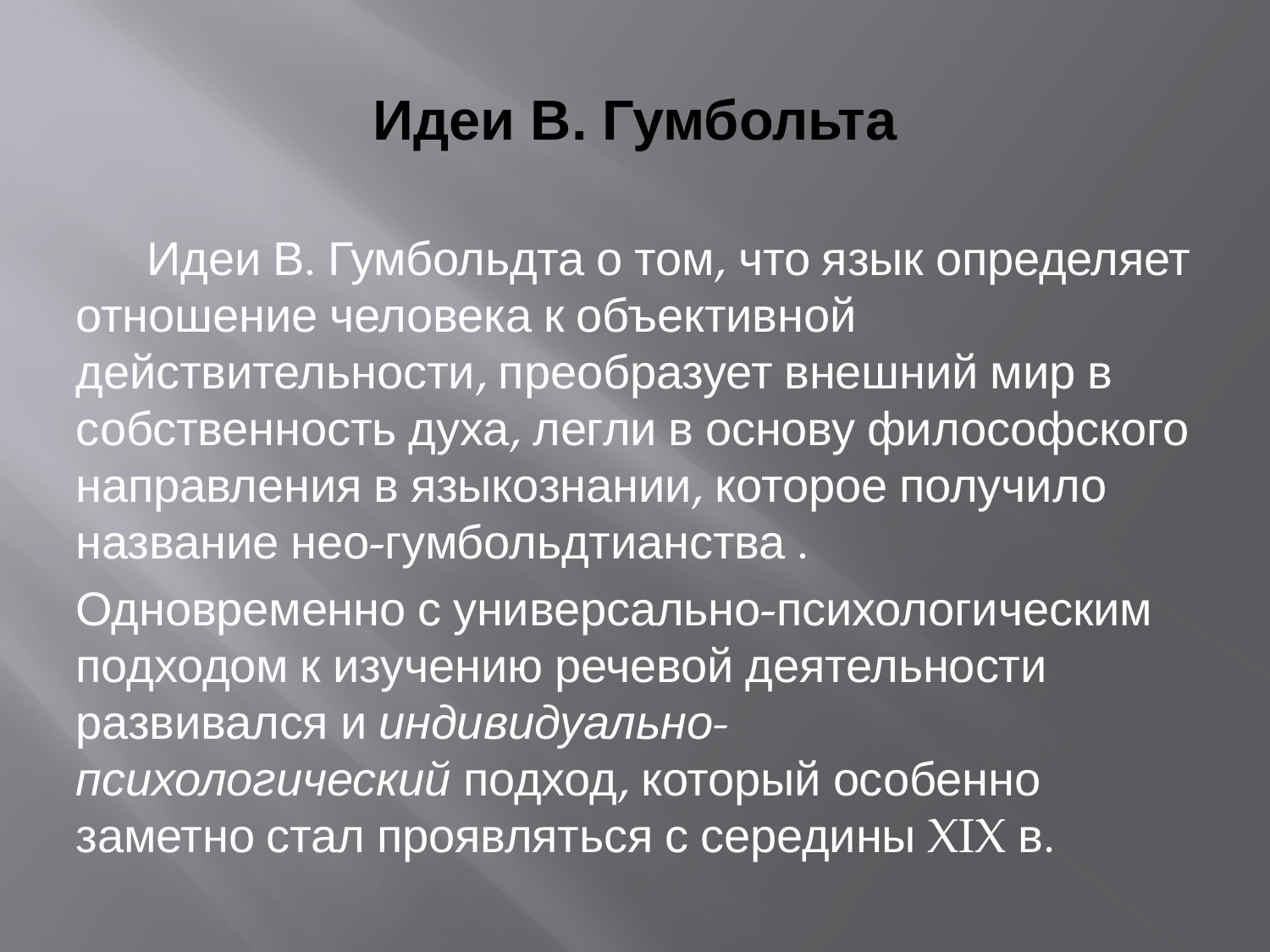

# Идеи В. Гумбольта
      Идеи В. Гумбольдта о том, что язык определяет отношение человека к объективной действительности, преобразует внешний мир в собственность духа, легли в основу философского направления в языкознании, которое получило название нео-гумбольдтианства .
Одновременно с универсально-психологическим подходом к изучению речевой деятельности развивался и индивидуально-психологический подход, который особенно заметно стал проявляться с середины XIX в.